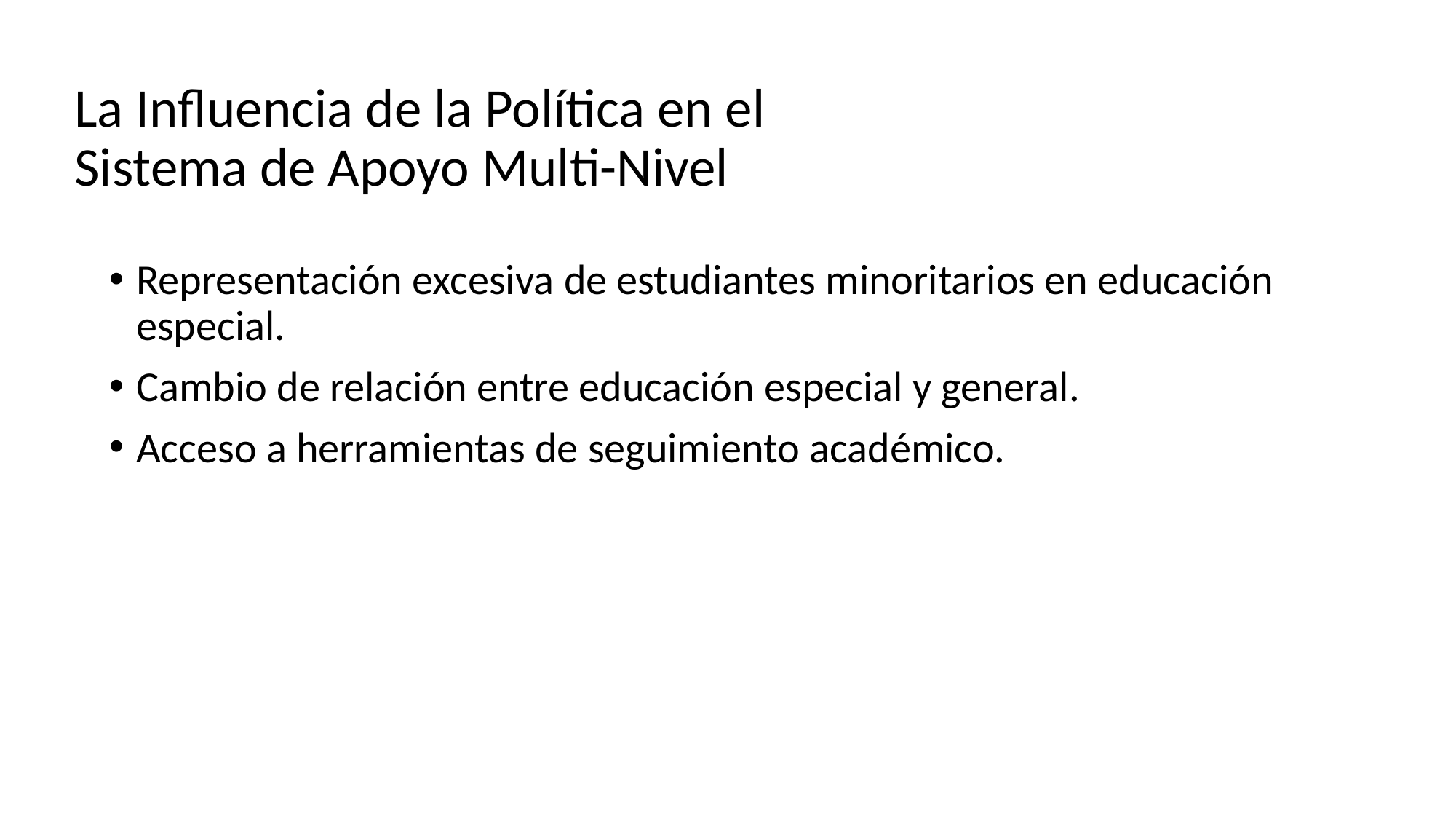

# La Influencia de la Política en el Sistema de Apoyo Multi-Nivel
Representación excesiva de estudiantes minoritarios en educación especial.
Cambio de relación entre educación especial y general.
Acceso a herramientas de seguimiento académico.